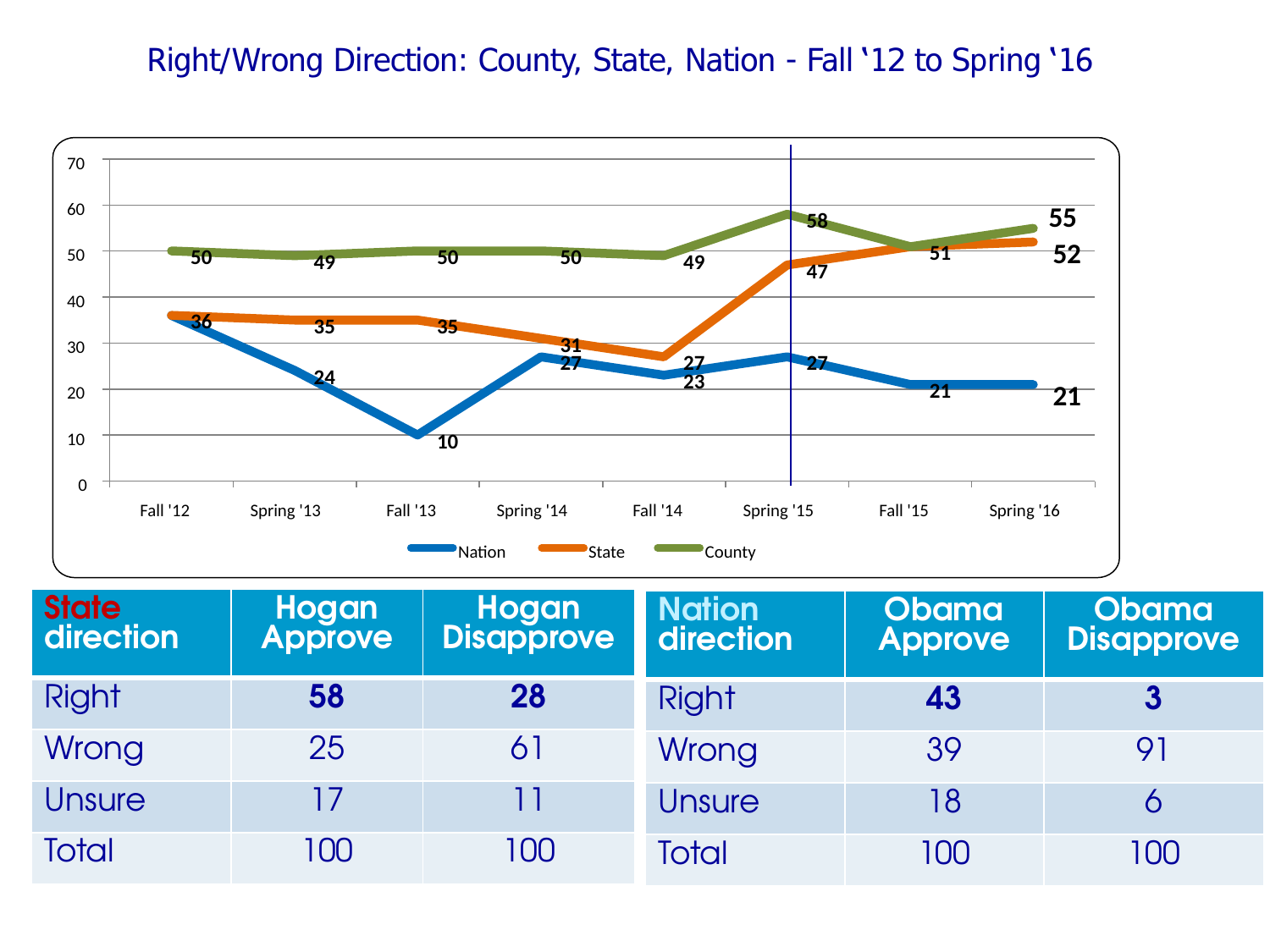

Right/Wrong Direction: County, State, Nation - Fall ‘12 to Spring ‘16

70

60
55
58

52
51
50
50
50

50
49
49

47
40

36
35
35

31
30

27
27
27
24
23
21
21
20

10
10

0

Fall '12
Spring '13
Fall '13
Spring '14
Fall '14
Spring '15
Fall '15
Spring '16
Nation
State
County

| State direction | Hogan Approve | Hogan Disapprove |
| --- | --- | --- |
| Right | 58 | 28 |
| Wrong | 25 | 61 |
| Unsure | 17 | 11 |
| Total | 100 | 100 |
| Nation direction | Obama Approve | Obama Disapprove |
| --- | --- | --- |
| Right | 43 | 3 |
| Wrong | 39 | 91 |
| Unsure | 18 | 6 |
| Total | 100 | 100 |